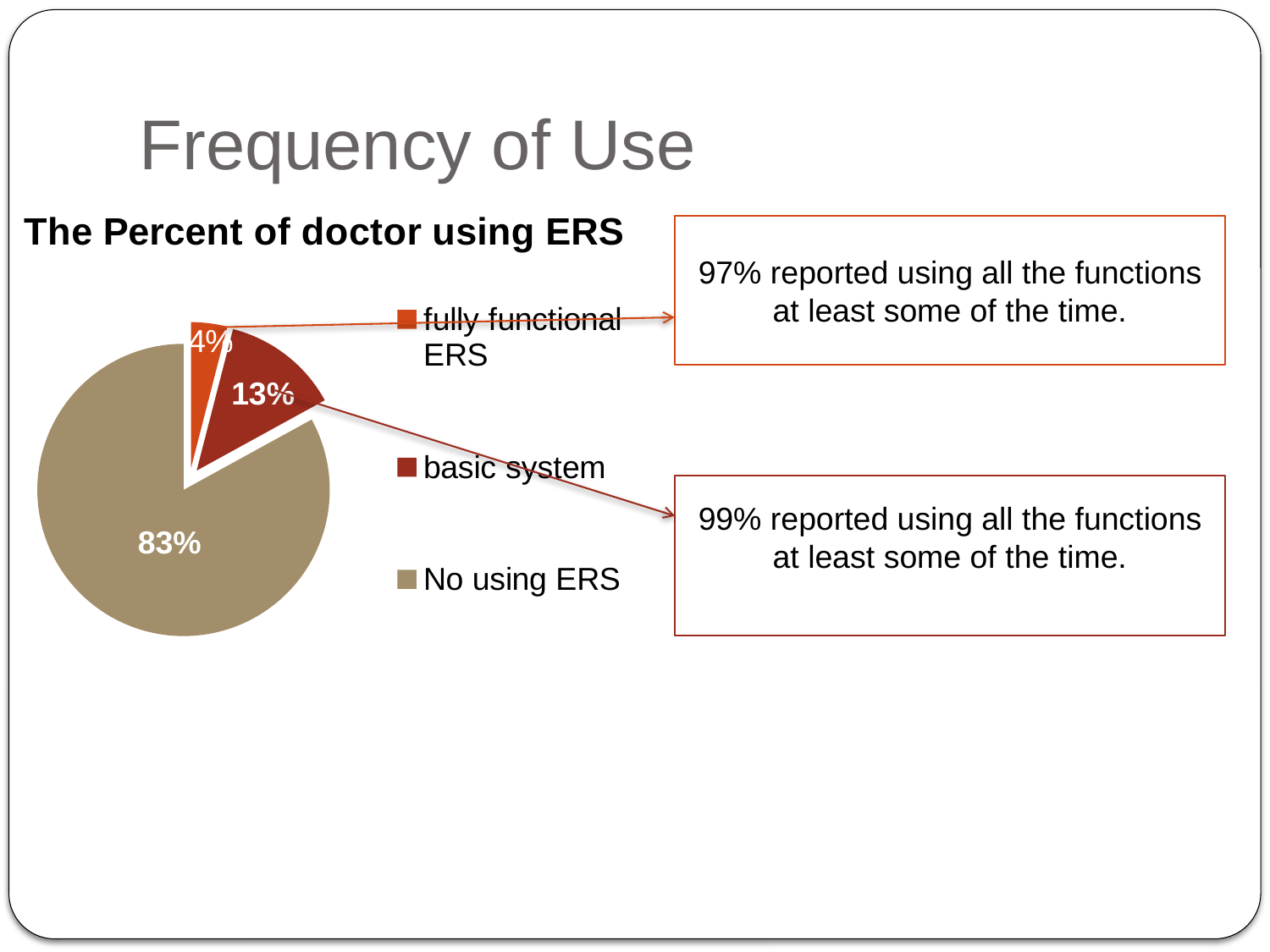

# Frequency of Use

### Chart: The Percent of doctor using ERS

| Category | Percent |
|---|---|
| fully functional ERS | 4.0 |
| basic system | 13.0 |
| No using ERS | 83.0 |
97% reported using all the functions at least some of the time.
13%
99% reported using all the functions at least some of the time.

83%